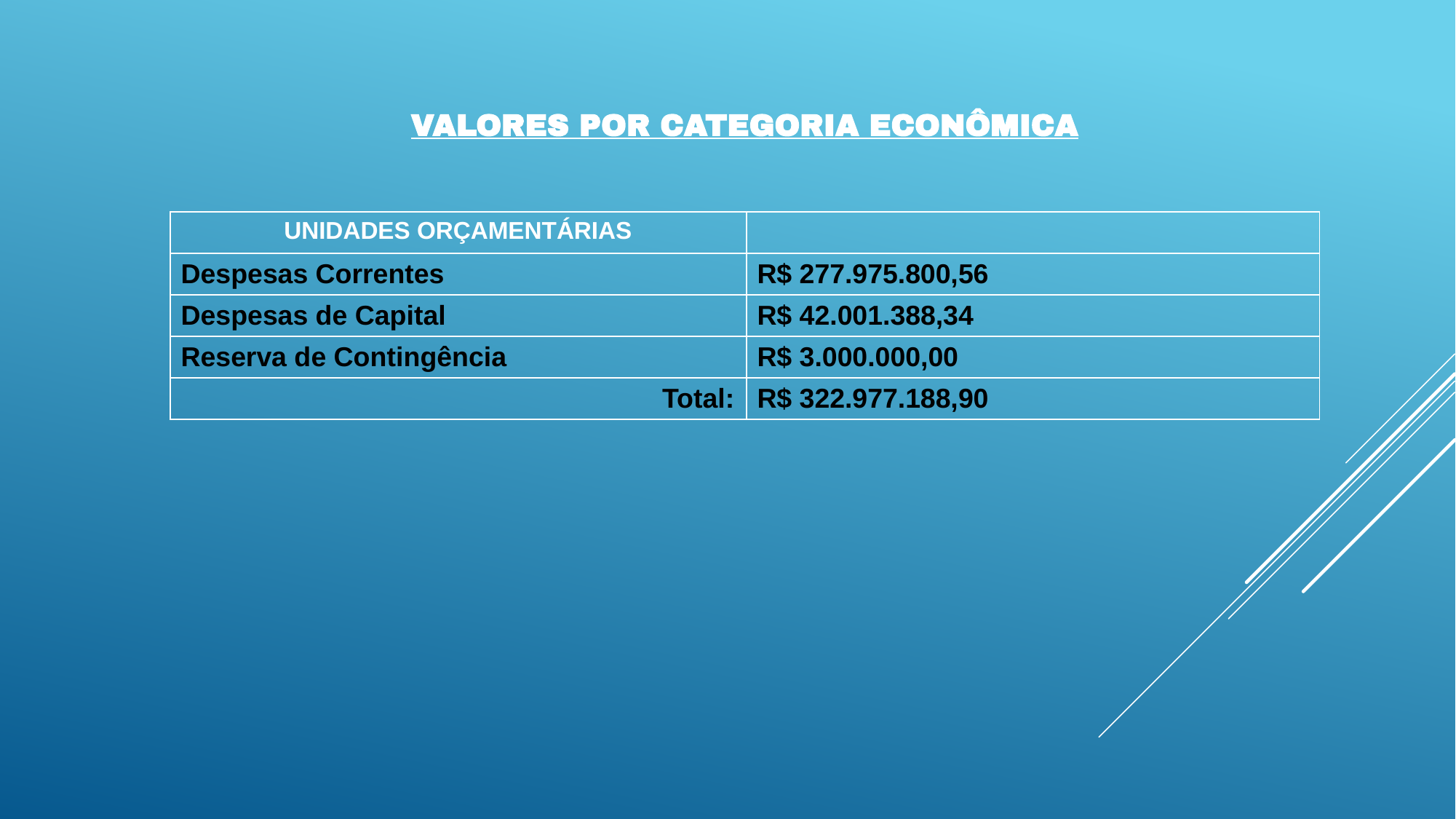

# VALORES POR CATEGORIA ECONÔMICA
| UNIDADES ORÇAMENTÁRIAS |  |
| --- | --- |
| Despesas Correntes | R$ 277.975.800,56 |
| Despesas de Capital | R$ 42.001.388,34 |
| Reserva de Contingência | R$ 3.000.000,00 |
| Total: | R$ 322.977.188,90 |